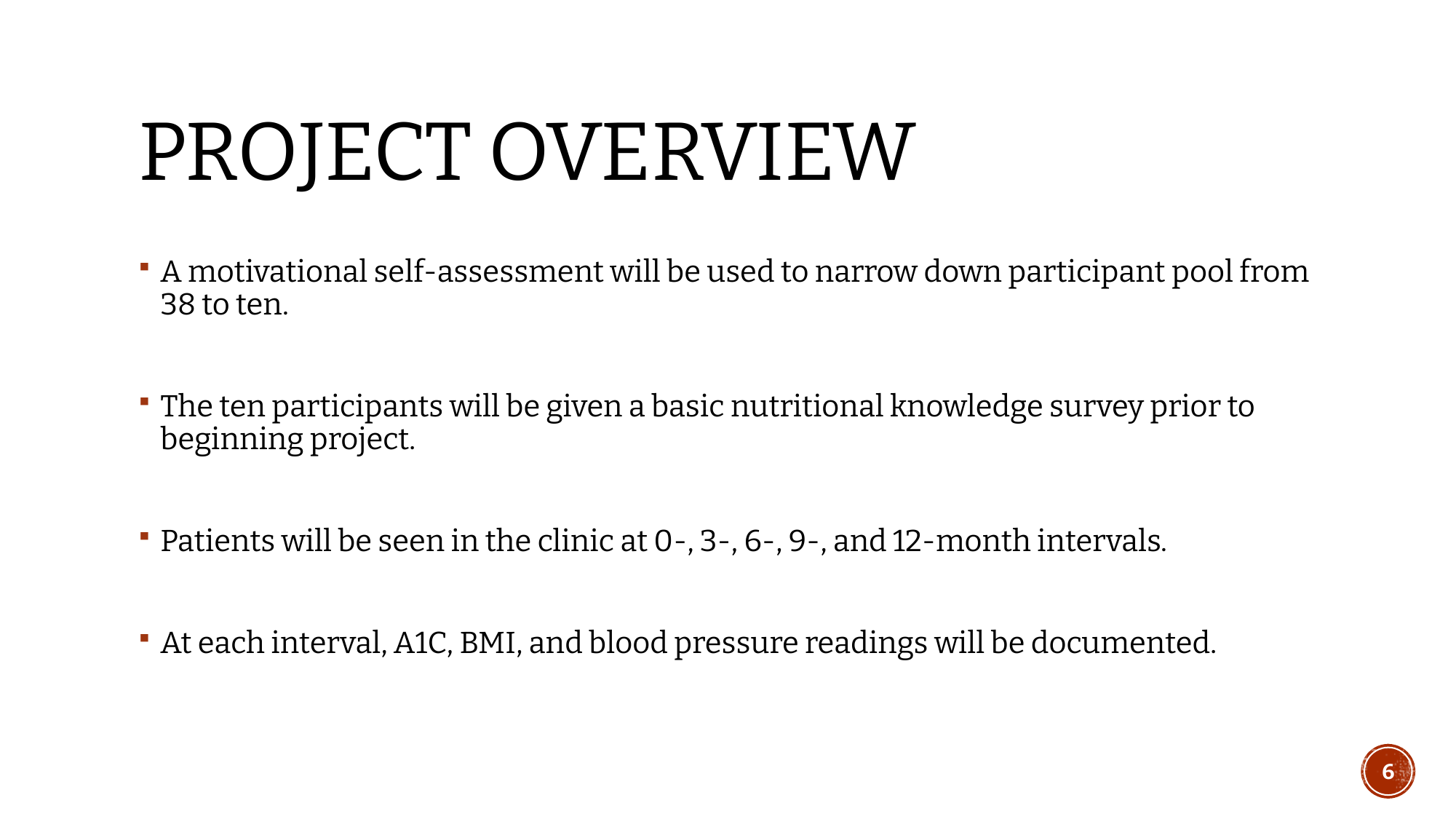

# Project overview
A motivational self-assessment will be used to narrow down participant pool from 38 to ten.

The ten participants will be given a basic nutritional knowledge survey prior to beginning project.

Patients will be seen in the clinic at 0-, 3-, 6-, 9-, and 12-month intervals.

At each interval, A1C, BMI, and blood pressure readings will be documented.
6